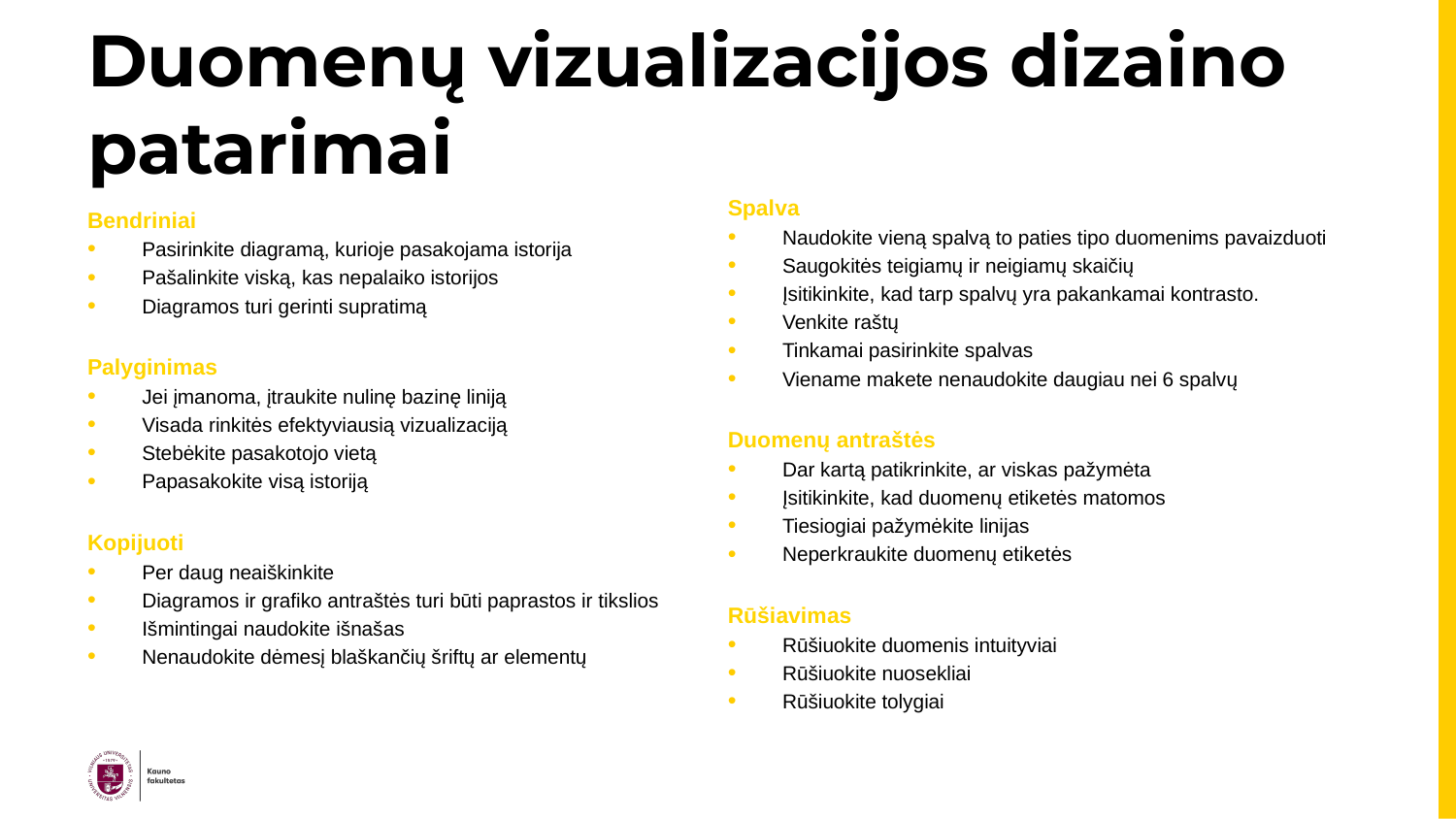

# Duomenų vizualizacijos dizaino patarimai
Spalva
Naudokite vieną spalvą to paties tipo duomenims pavaizduoti
Saugokitės teigiamų ir neigiamų skaičių
Įsitikinkite, kad tarp spalvų yra pakankamai kontrasto.
Venkite raštų
Tinkamai pasirinkite spalvas
Viename makete nenaudokite daugiau nei 6 spalvų

Duomenų antraštės
Dar kartą patikrinkite, ar viskas pažymėta
Įsitikinkite, kad duomenų etiketės matomos
Tiesiogiai pažymėkite linijas
Neperkraukite duomenų etiketės

Rūšiavimas
Rūšiuokite duomenis intuityviai
Rūšiuokite nuosekliai
Rūšiuokite tolygiai
Bendriniai
Pasirinkite diagramą, kurioje pasakojama istorija
Pašalinkite viską, kas nepalaiko istorijos
Diagramos turi gerinti supratimą

Palyginimas
Jei įmanoma, įtraukite nulinę bazinę liniją
Visada rinkitės efektyviausią vizualizaciją
Stebėkite pasakotojo vietą
Papasakokite visą istoriją

Kopijuoti
Per daug neaiškinkite
Diagramos ir grafiko antraštės turi būti paprastos ir tikslios
Išmintingai naudokite išnašas
Nenaudokite dėmesį blaškančių šriftų ar elementų